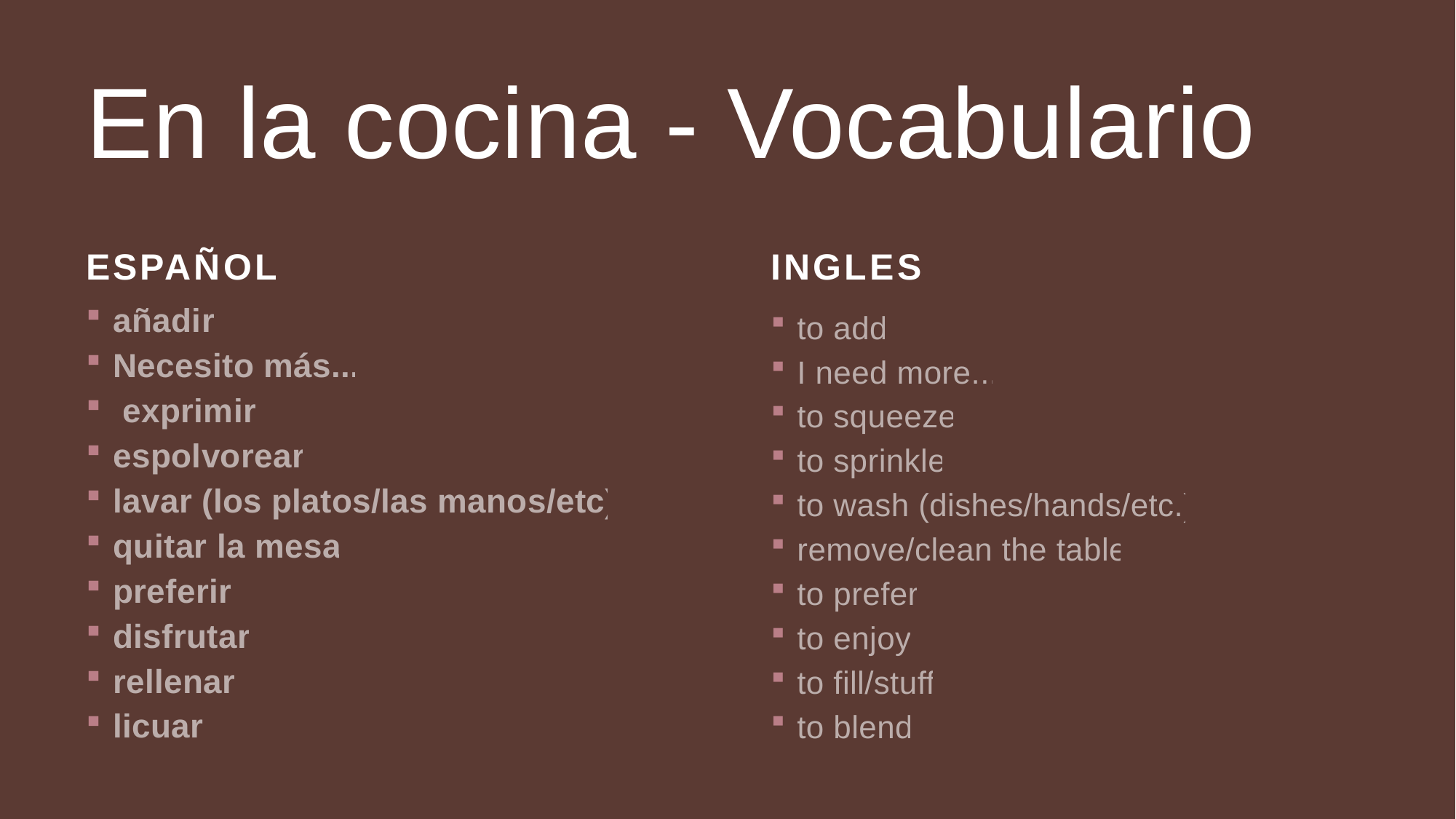

# En la cocina - Vocabulario
Español
ingles
to add
I need more...
to squeeze
to sprinkle
to wash (dishes/hands/etc.)
remove/clean the table
to prefer
to enjoy
to fill/stuff
to blend
añadir
Necesito más...
 exprimir
espolvorear
lavar (los platos/las manos/etc)
quitar la mesa
preferir
disfrutar
rellenar
licuar